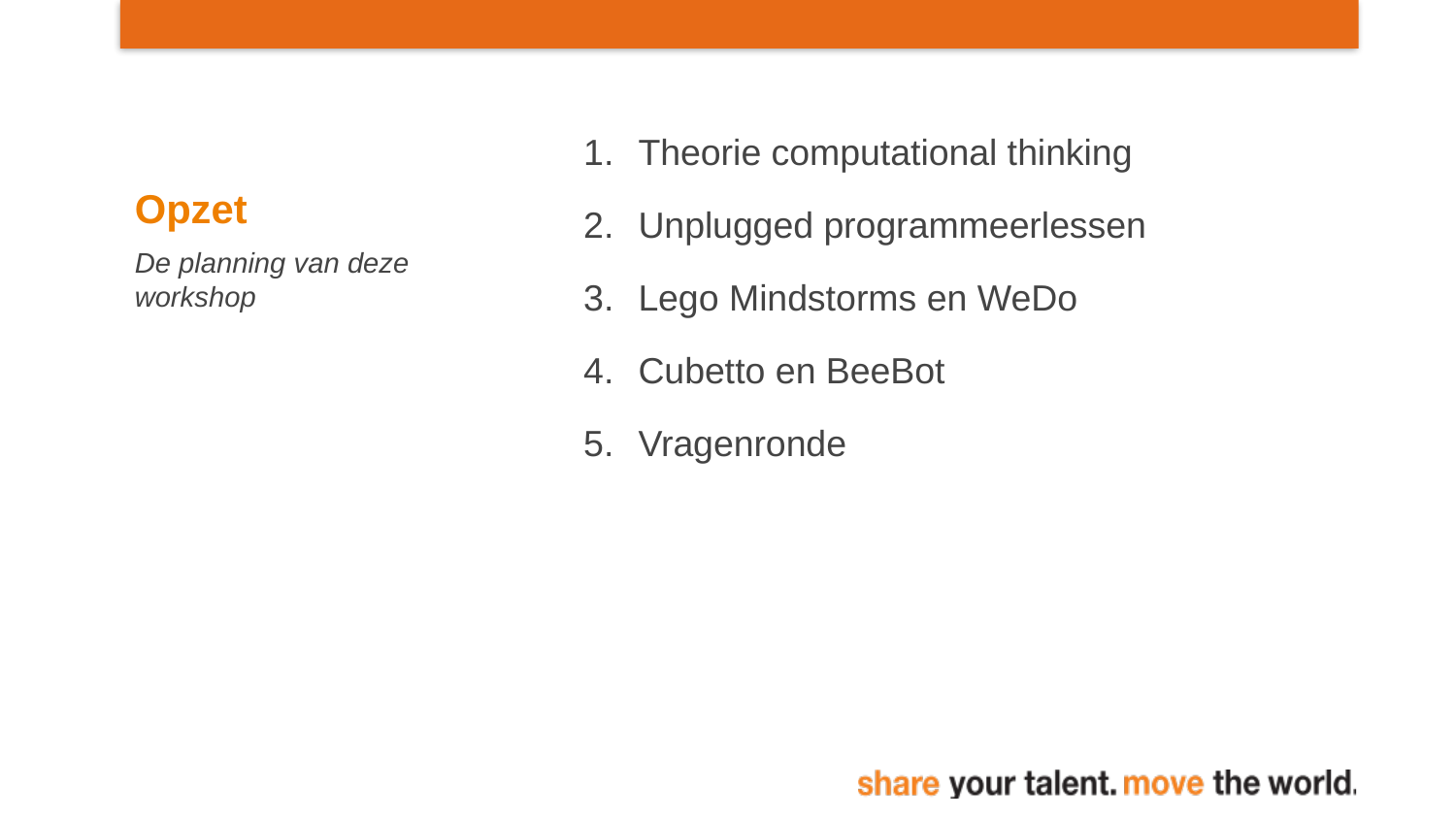

# Opzet
Theorie computational thinking
Unplugged programmeerlessen
Lego Mindstorms en WeDo
Cubetto en BeeBot
Vragenronde
De planning van deze workshop